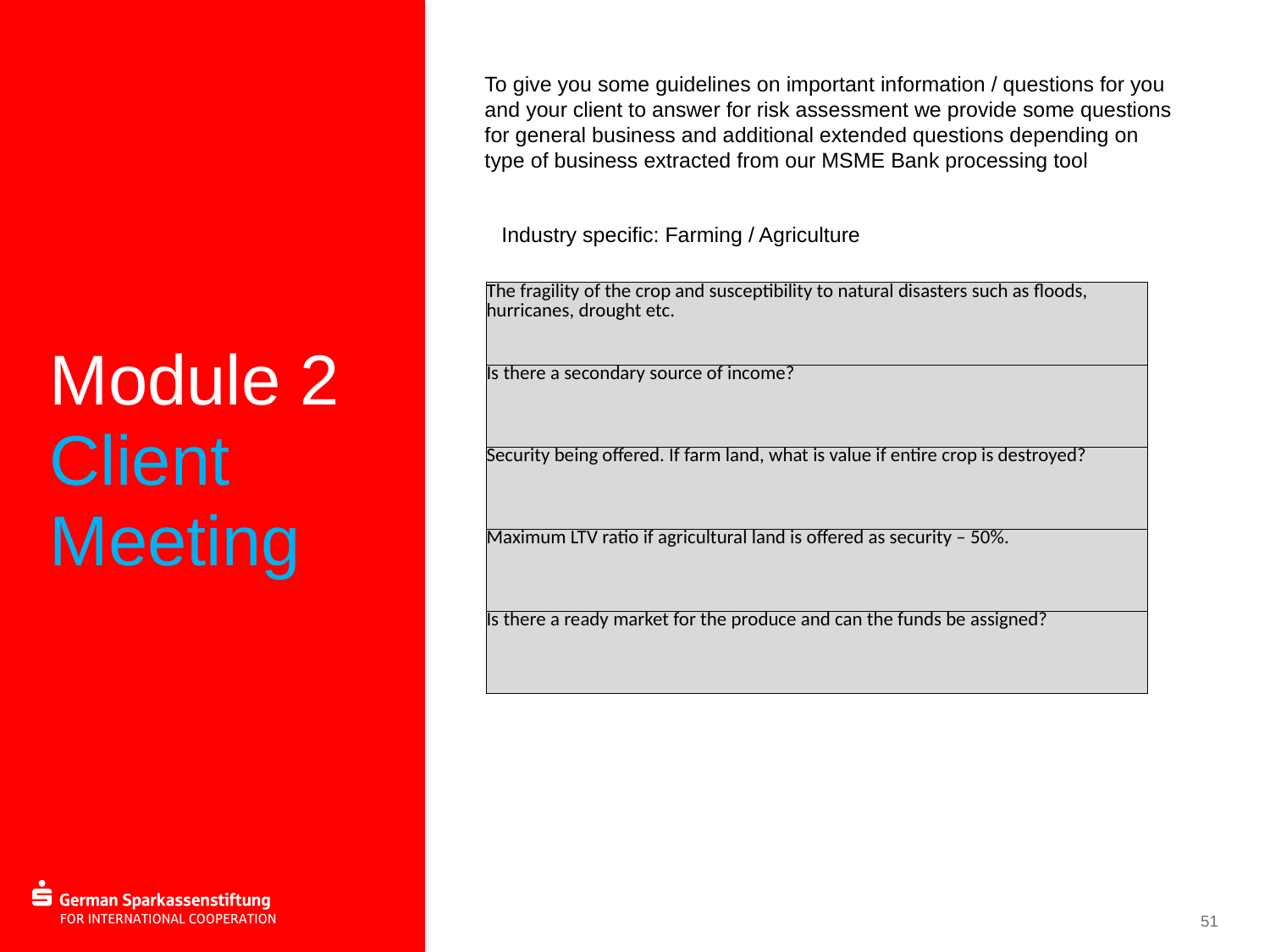

# Module 2 Client Meeting
To give you some guidelines on important information / questions for you and your client to answer for risk assessment we provide some questions for general business and additional extended questions depending on type of business extracted from our MSME Bank processing tool
Industry specific: Farming / Agriculture
| The fragility of the crop and susceptibility to natural disasters such as floods, hurricanes, drought etc. |
| --- |
| Is there a secondary source of income? |
| Security being offered. If farm land, what is value if entire crop is destroyed? |
| Maximum LTV ratio if agricultural land is offered as security – 50%. |
| Is there a ready market for the produce and can the funds be assigned? |
51